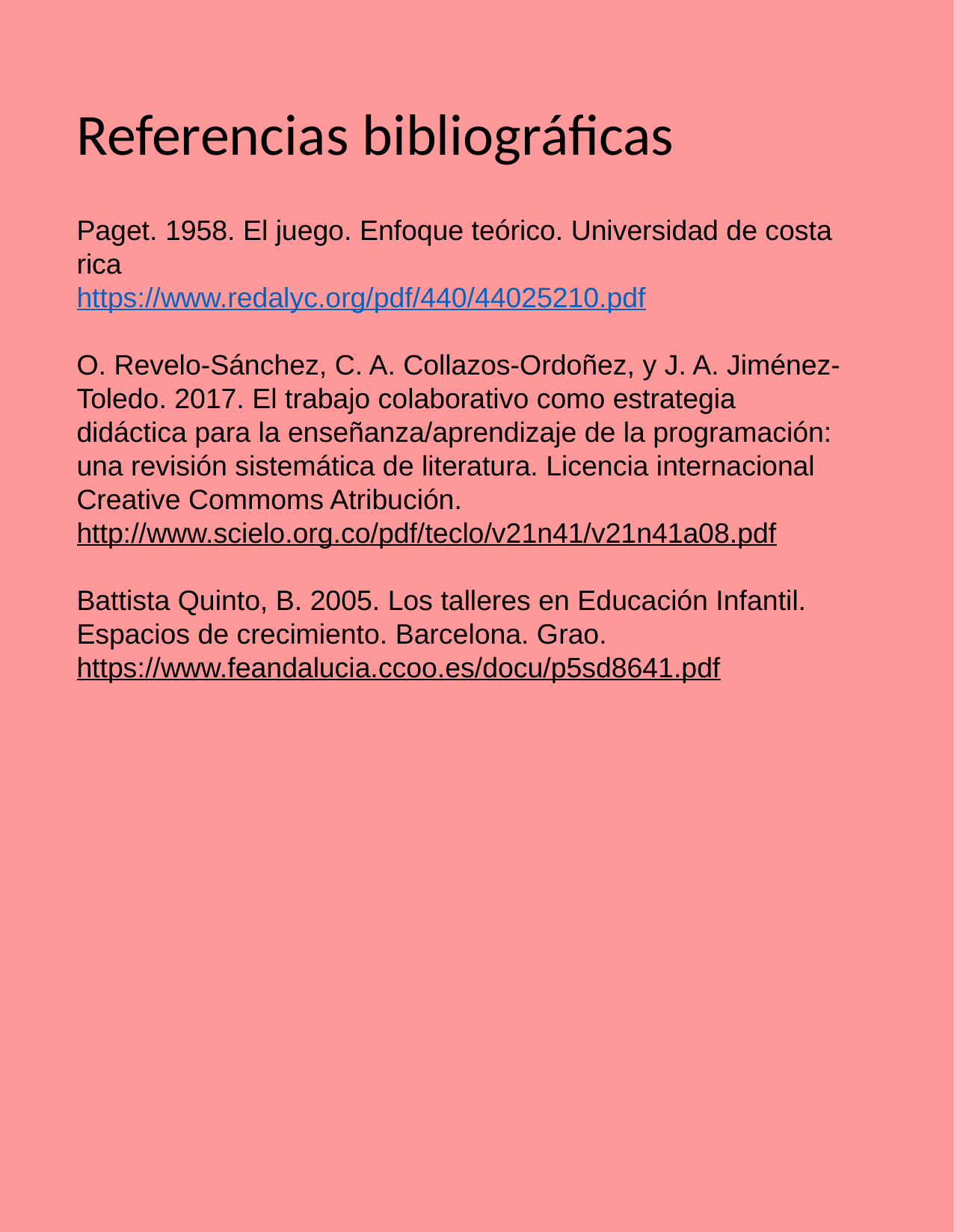

# Referencias bibliográficas
Paget. 1958. El juego. Enfoque teórico. Universidad de costa rica
https://www.redalyc.org/pdf/440/44025210.pdf

O. Revelo-Sánchez, C. A. Collazos-Ordoñez, y J. A. Jiménez-Toledo. 2017. El trabajo colaborativo como estrategia didáctica para la enseñanza/aprendizaje de la programación: una revisión sistemática de literatura. Licencia internacional Creative Commoms Atribución.
http://www.scielo.org.co/pdf/teclo/v21n41/v21n41a08.pdf

Battista Quinto, B. 2005. Los talleres en Educación Infantil. Espacios de crecimiento. Barcelona. Grao.
https://www.feandalucia.ccoo.es/docu/p5sd8641.pdf